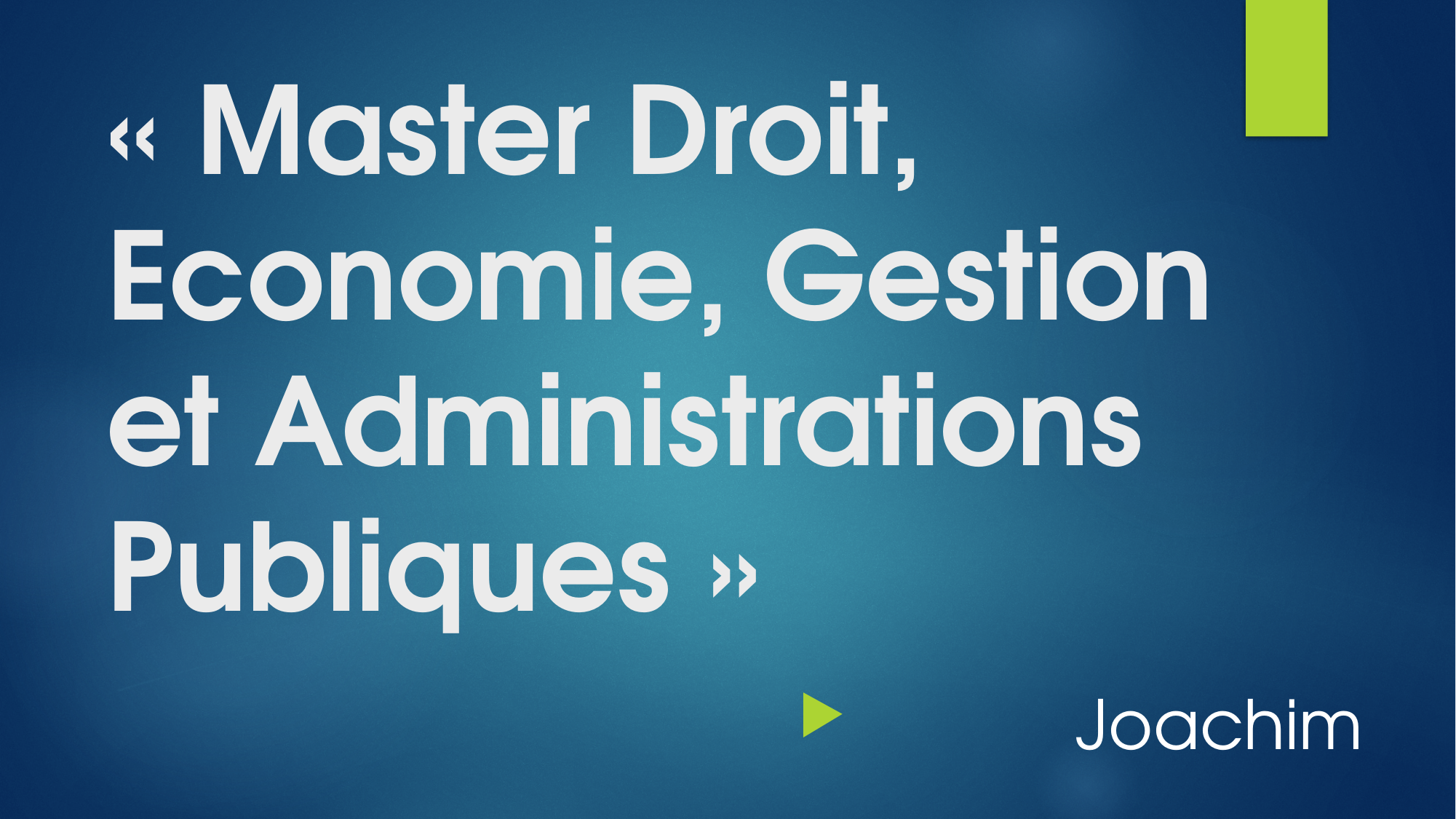

# « Master Droit, Economie, Gestion et Administrations Publiques »
Joachim